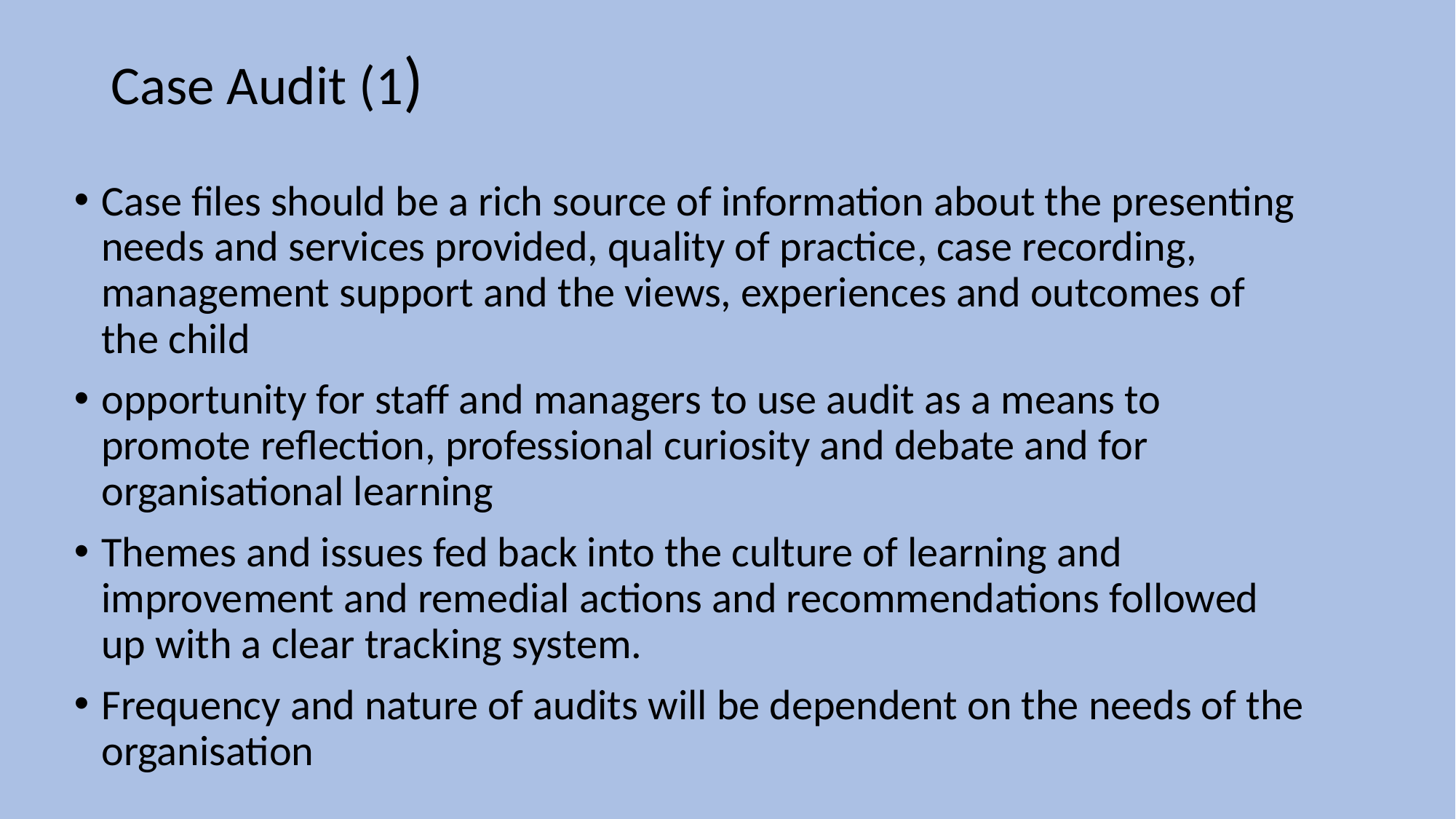

# Case Audit (1)
Case files should be a rich source of information about the presenting needs and services provided, quality of practice, case recording, management support and the views, experiences and outcomes of the child
opportunity for staff and managers to use audit as a means to promote reflection, professional curiosity and debate and for organisational learning
Themes and issues fed back into the culture of learning and improvement and remedial actions and recommendations followed up with a clear tracking system.
Frequency and nature of audits will be dependent on the needs of the organisation